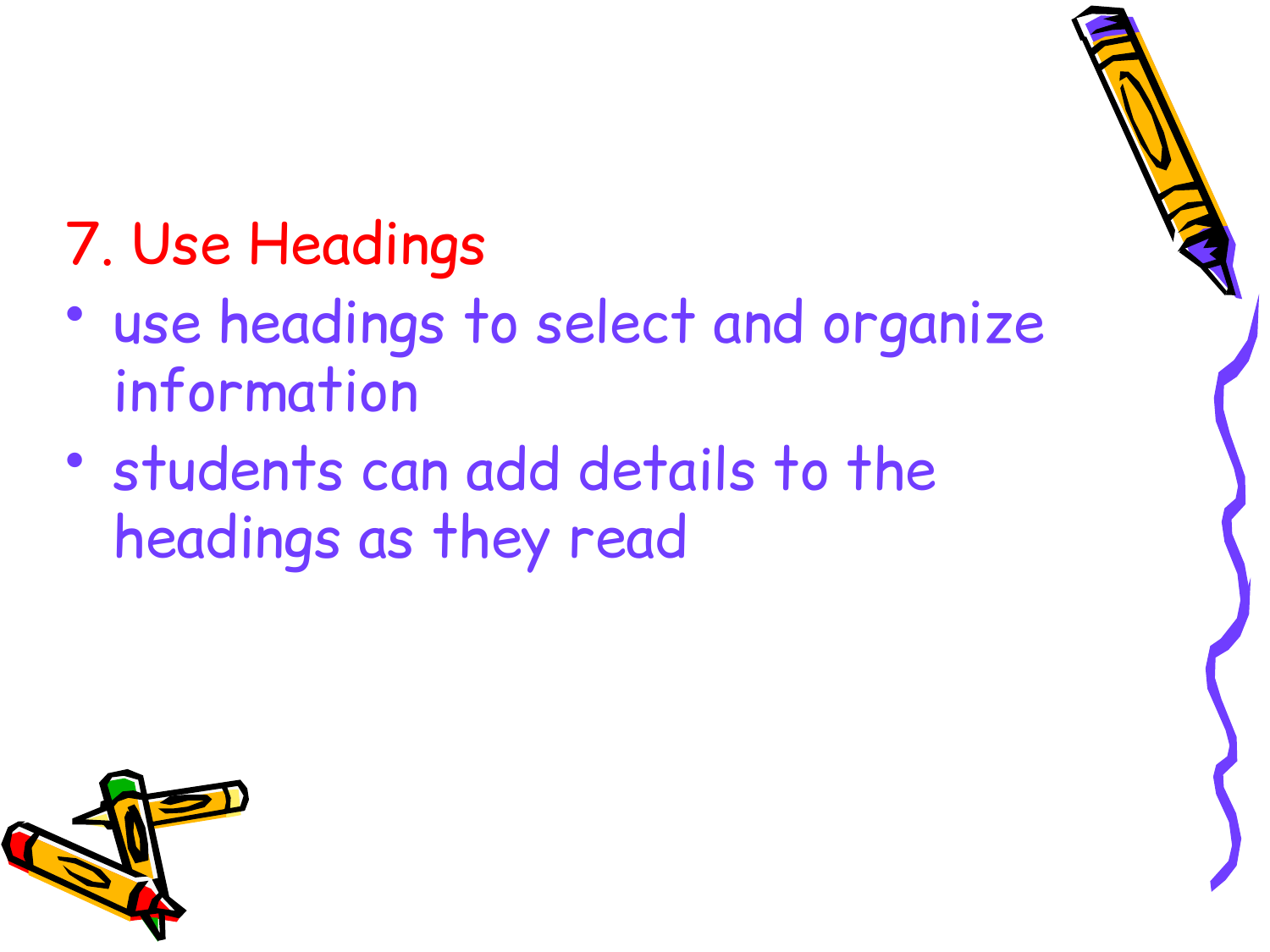

7. Use Headings
use headings to select and organize information
students can add details to the headings as they read